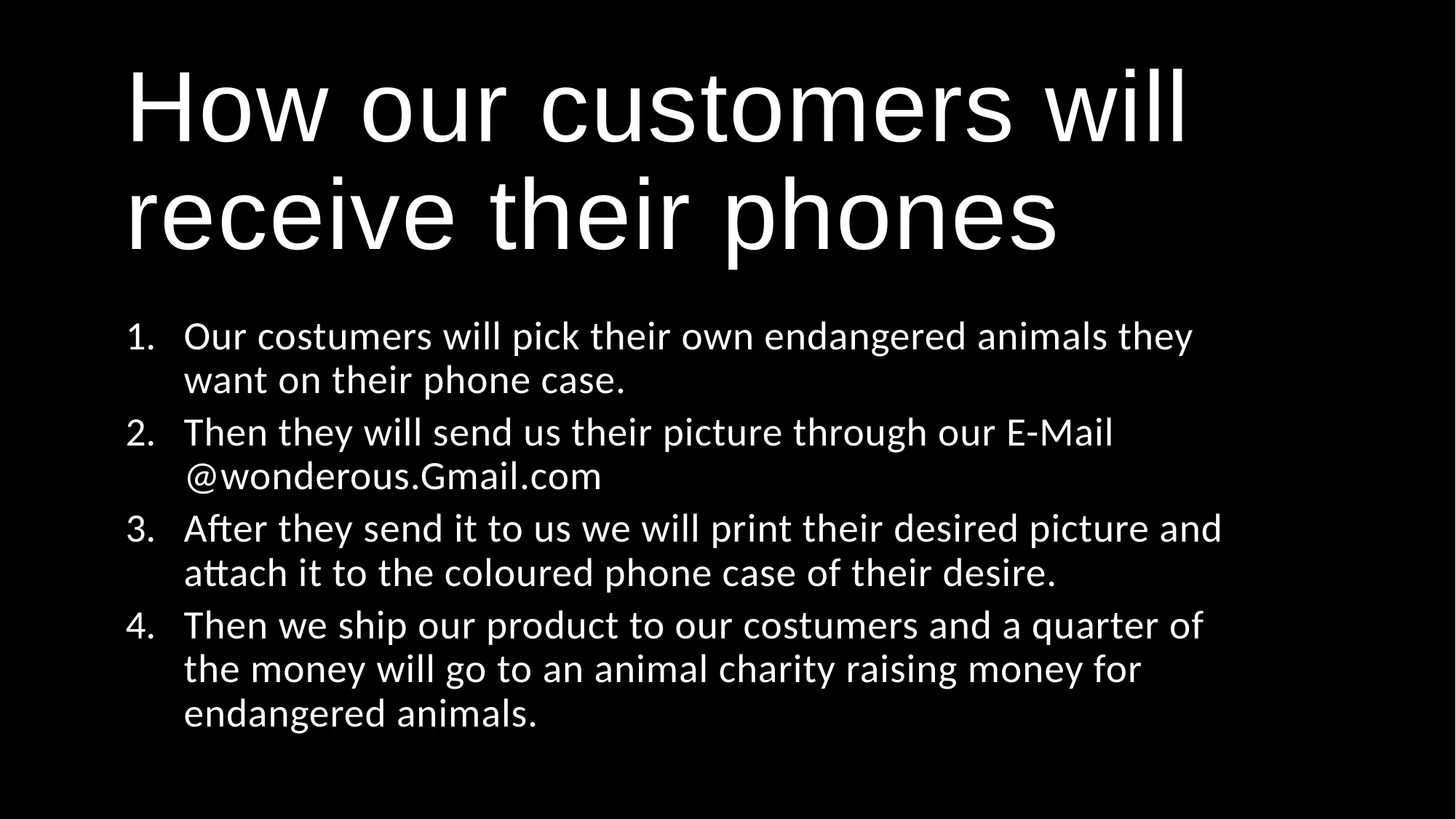

# How our customers will receive their phones
Our costumers will pick their own endangered animals they want on their phone case.
Then they will send us their picture through our E-Mail @wonderous.Gmail.com
After they send it to us we will print their desired picture and attach it to the coloured phone case of their desire.
Then we ship our product to our costumers and a quarter of the money will go to an animal charity raising money for endangered animals.